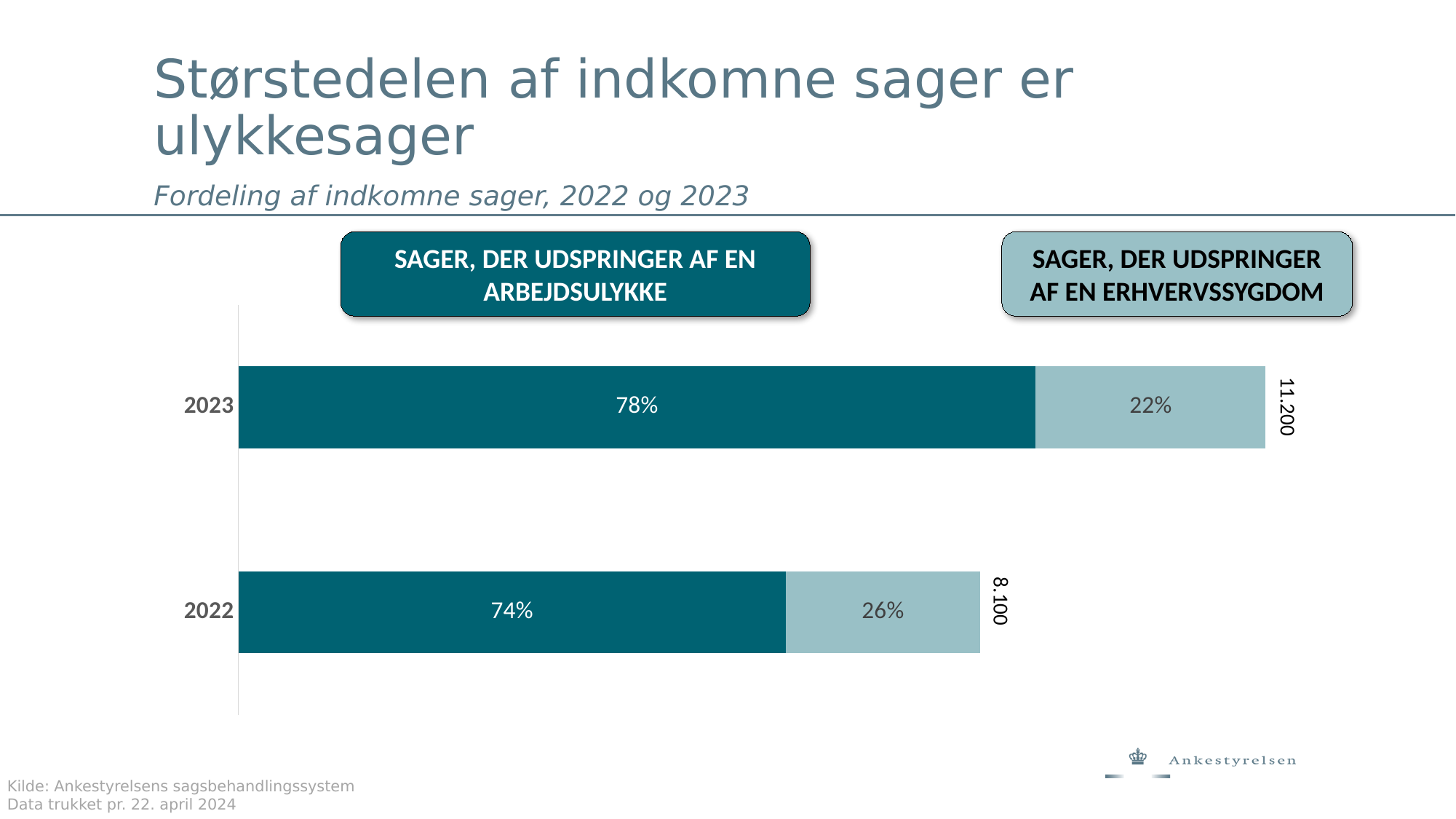

Størstedelen af indkomne sager er ulykkesager
Fordeling af indkomne sager, 2022 og 2023

SAGER, DER UDSPRINGER AF EN ARBEJDSULYKKE
SAGER, DER UDSPRINGER AF EN ERHVERVSSYGDOM

### Chart

| Category | Ulykkesager | Erhvervssygdoms-sager |
|---|---|---|
| 2022 | 5968.0 | 2122.0 |
| 2023 | 8694.0 | 2511.0 |
11.200
8.100
Kilde: Ankestyrelsens sagsbehandlingssystem
Data trukket pr. 22. april 2024